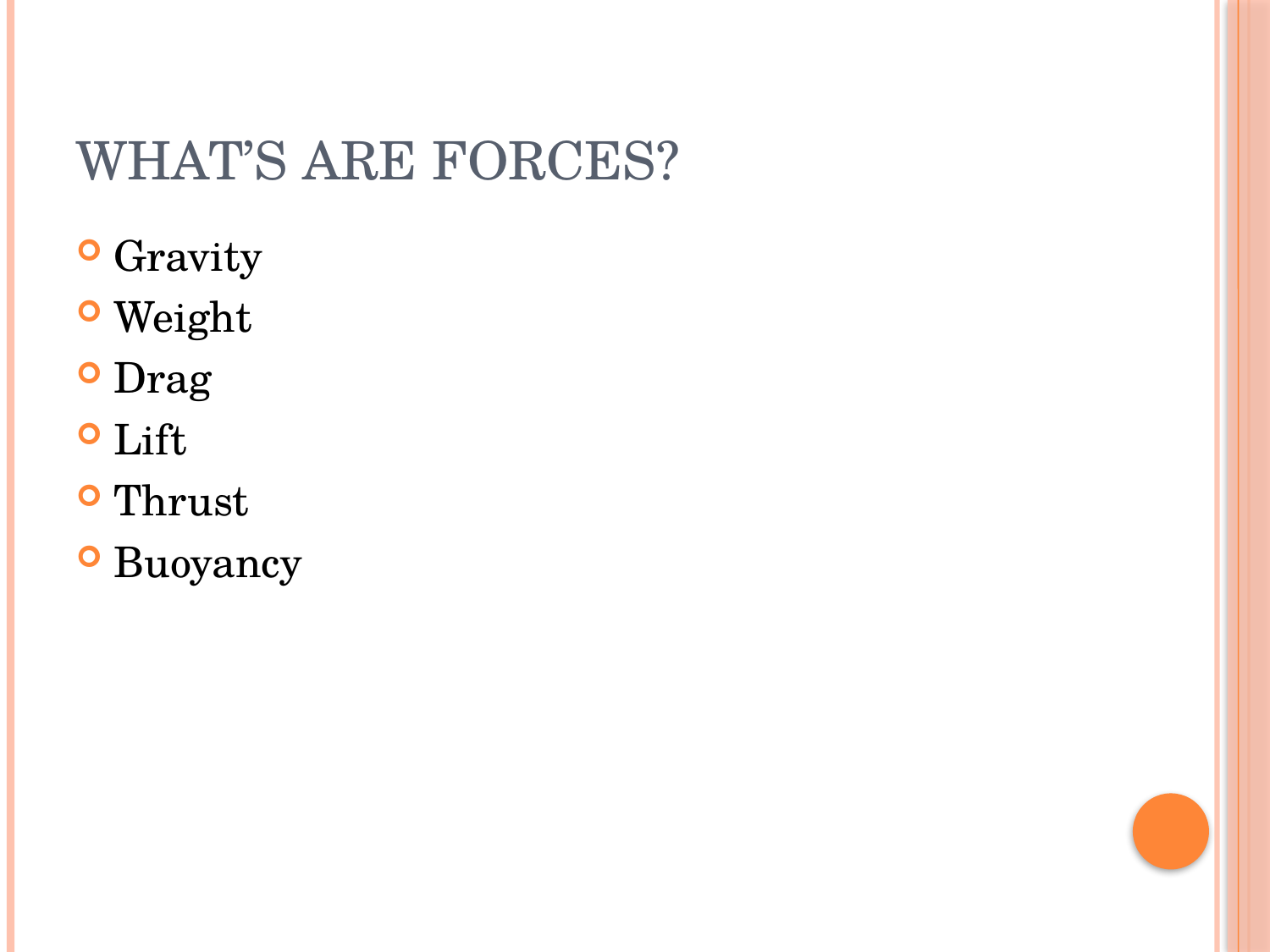

# What’s are Forces?
Gravity
Weight
Drag
Lift
Thrust
Buoyancy